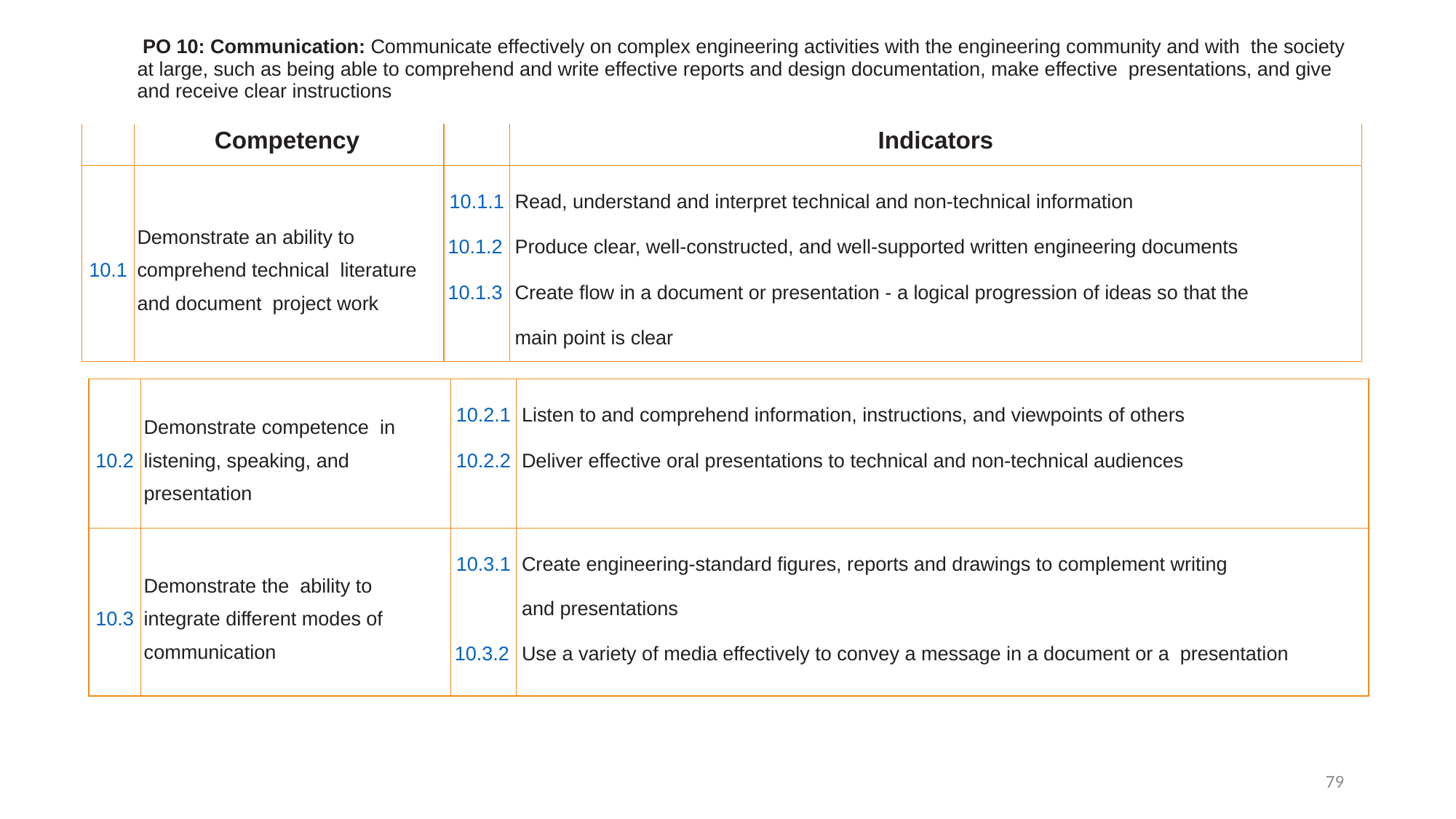

|  | PO 10: Communication: Communicate effectively on complex engineering activities with the engineering community and with the society at large, such as being able to comprehend and write effective reports and design documentation, make effective presentations, and give and receive clear instructions |  |  |
| --- | --- | --- | --- |
|  | Competency |  | Indicators |
| 10.1 | Demonstrate an ability to comprehend technical literature and document project work | 10.1.1 10.1.2 10.1.3 | Read, understand and interpret technical and non-technical information Produce clear, well-constructed, and well-supported written engineering documents Create flow in a document or presentation - a logical progression of ideas so that the main point is clear |
| 10.2 | Demonstrate competence in listening, speaking, and presentation | 10.2.1 10.2.2 | Listen to and comprehend information, instructions, and viewpoints of others Deliver effective oral presentations to technical and non-technical audiences |
| --- | --- | --- | --- |
| 10.3 | Demonstrate the ability to integrate different modes of communication | 10.3.1 10.3.2 | Create engineering-standard figures, reports and drawings to complement writing and presentations Use a variety of media effectively to convey a message in a document or a presentation |
79